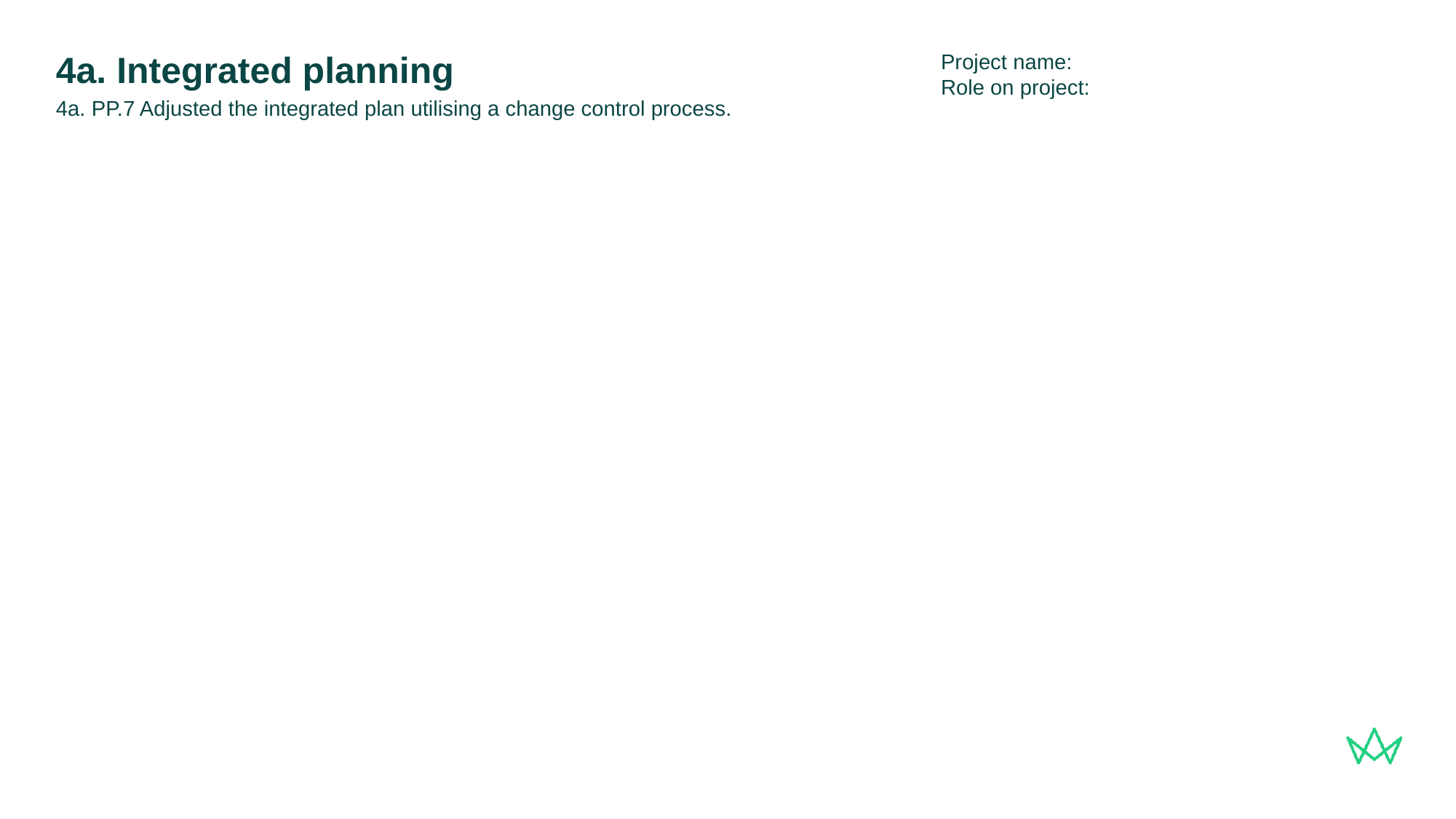

Project name:
Role on project:
# 4a. Integrated planning
4a. PP.7 Adjusted the integrated plan utilising a change control process.